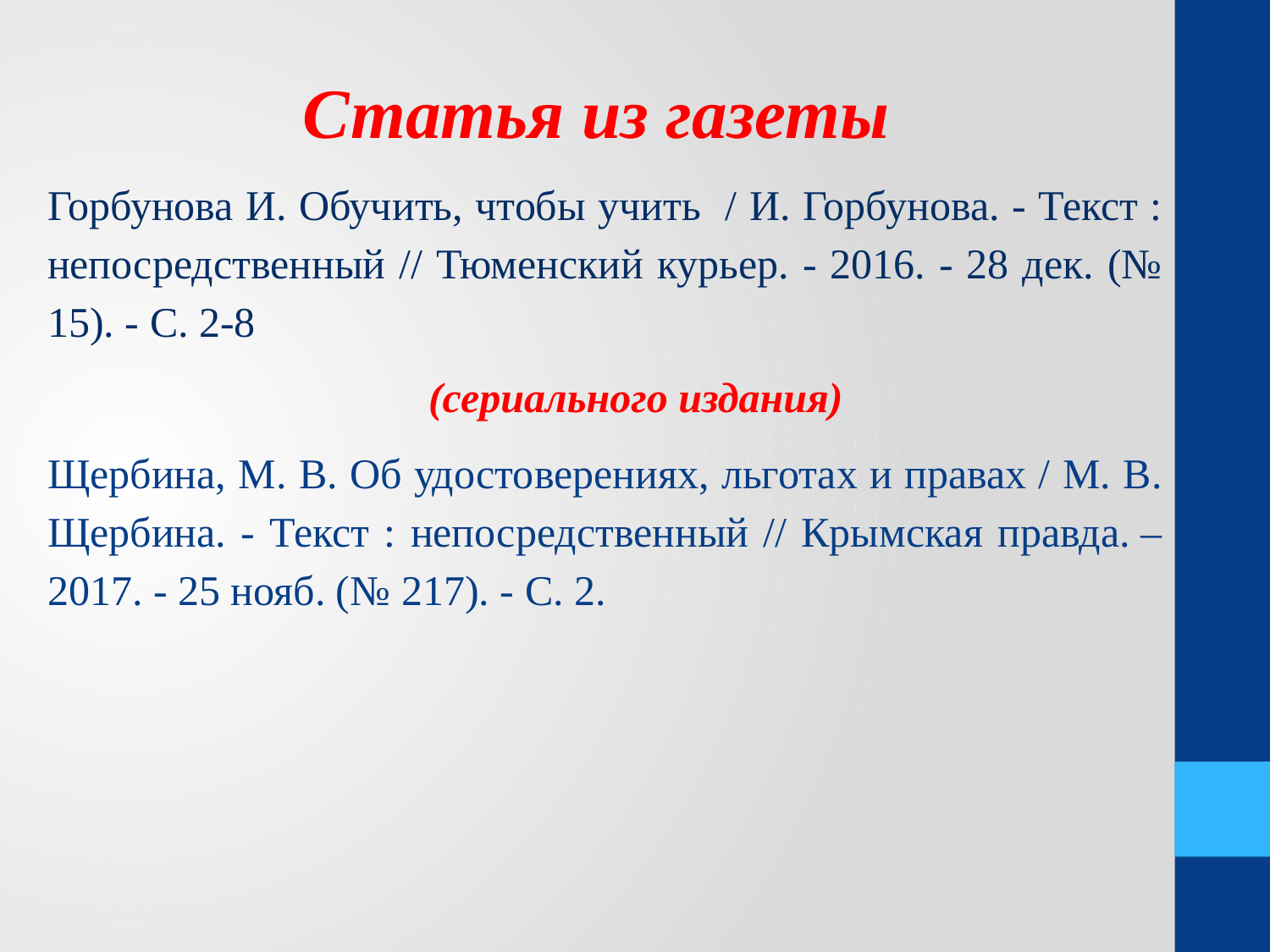

Статья из газеты
Горбунова И. Обучить, чтобы учить  / И. Горбунова. - Текст : непосредственный // Тюменский курьер. - 2016. - 28 дек. (№ 15). - С. 2-8
                                    (сериального издания)
Щербина, М. В. Об удостоверениях, льготах и правах / М. В. Щербина. - Текст : непосредственный // Крымская правда. – 2017. - 25 нояб. (№ 217). - С. 2.